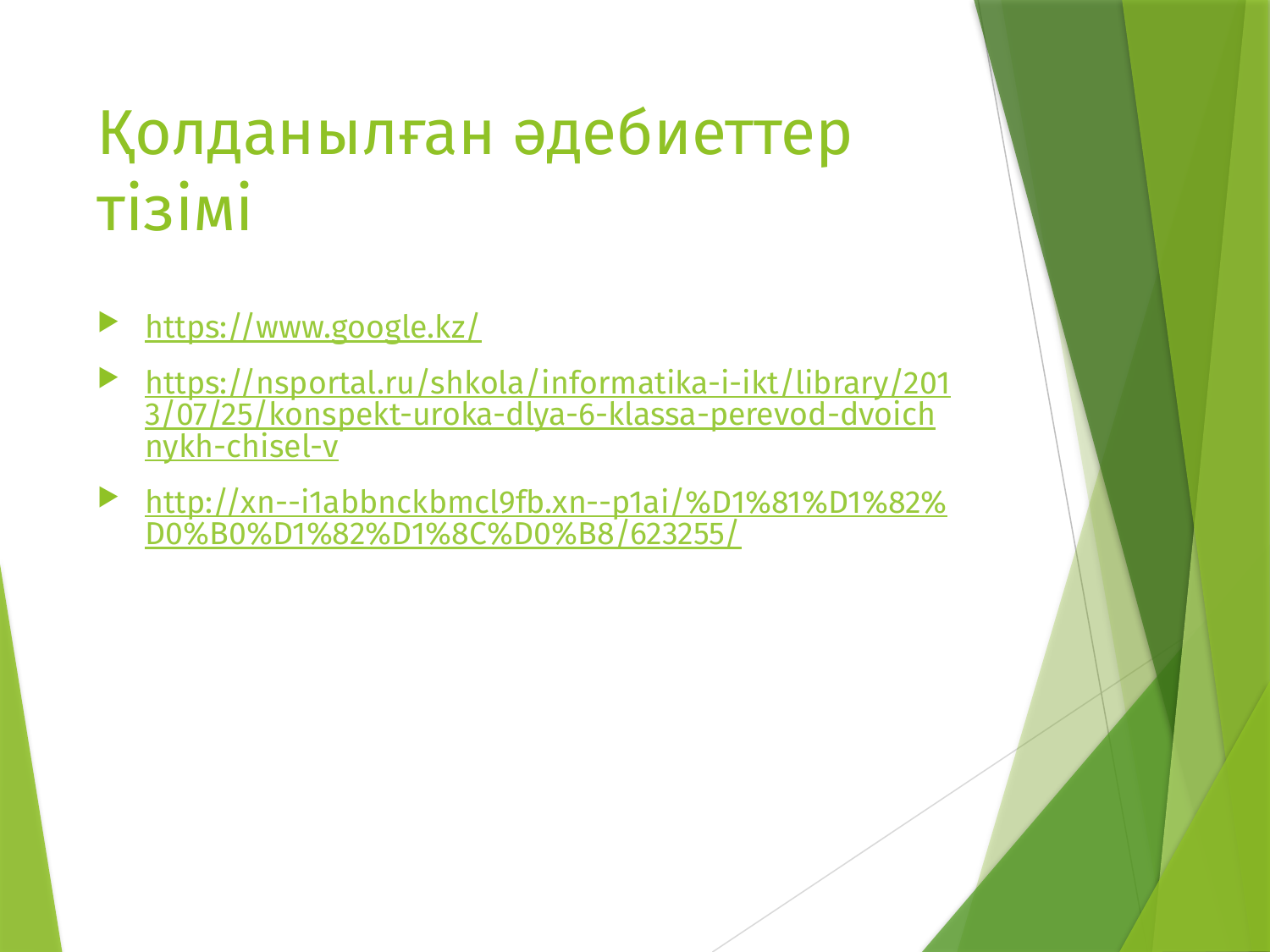

# Қолданылған әдебиеттер тізімі
https://www.google.kz/
https://nsportal.ru/shkola/informatika-i-ikt/library/2013/07/25/konspekt-uroka-dlya-6-klassa-perevod-dvoichnykh-chisel-v
http://xn--i1abbnckbmcl9fb.xn--p1ai/%D1%81%D1%82%D0%B0%D1%82%D1%8C%D0%B8/623255/